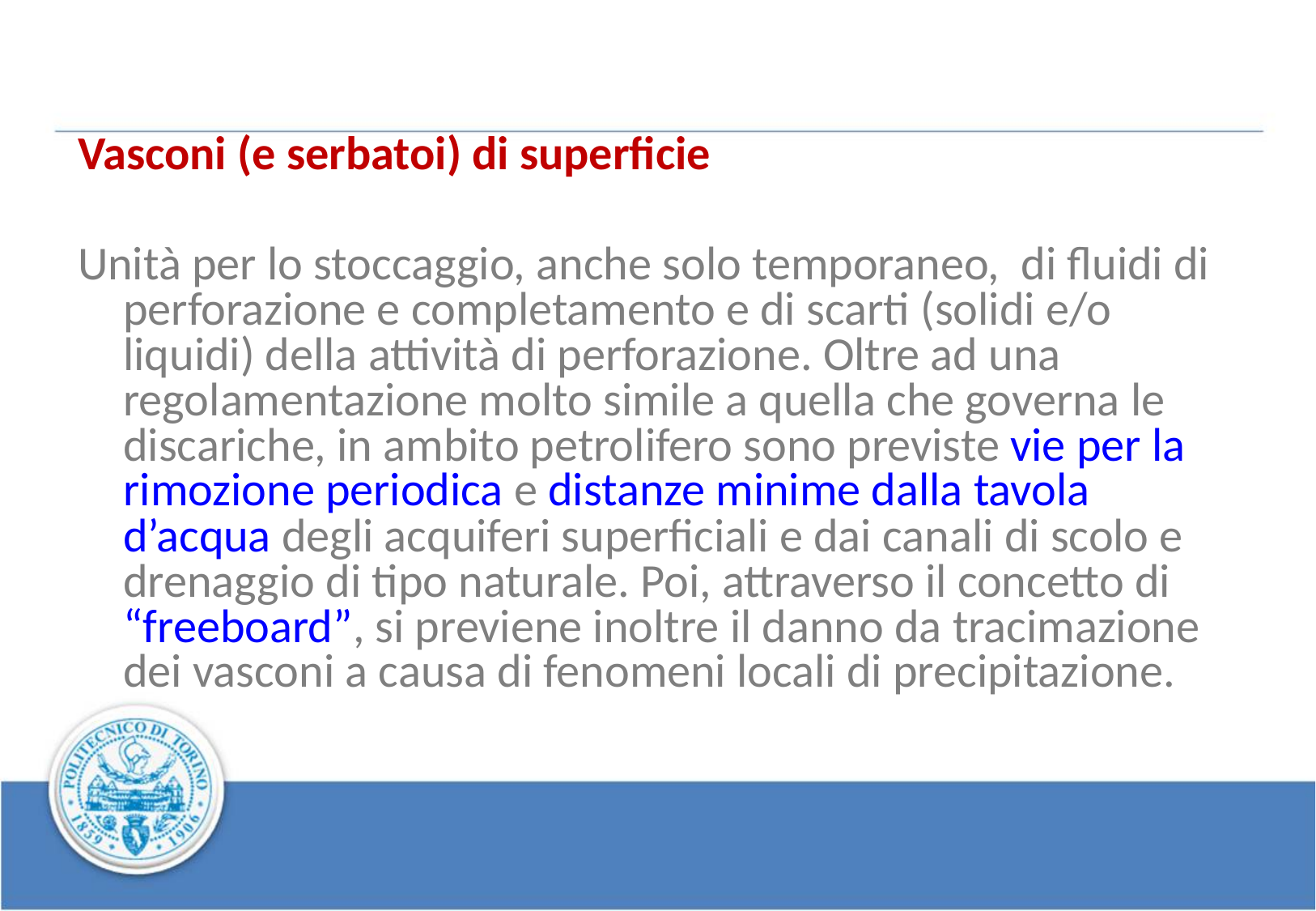

#
Vasconi (e serbatoi) di superficie

Unità per lo stoccaggio, anche solo temporaneo,  di fluidi di perforazione e completamento e di scarti (solidi e/o liquidi) della attività di perforazione. Oltre ad una regolamentazione molto simile a quella che governa le discariche, in ambito petrolifero sono previste vie per la rimozione periodica e distanze minime dalla tavola d’acqua degli acquiferi superficiali e dai canali di scolo e drenaggio di tipo naturale. Poi, attraverso il concetto di “freeboard”, si previene inoltre il danno da tracimazione dei vasconi a causa di fenomeni locali di precipitazione.